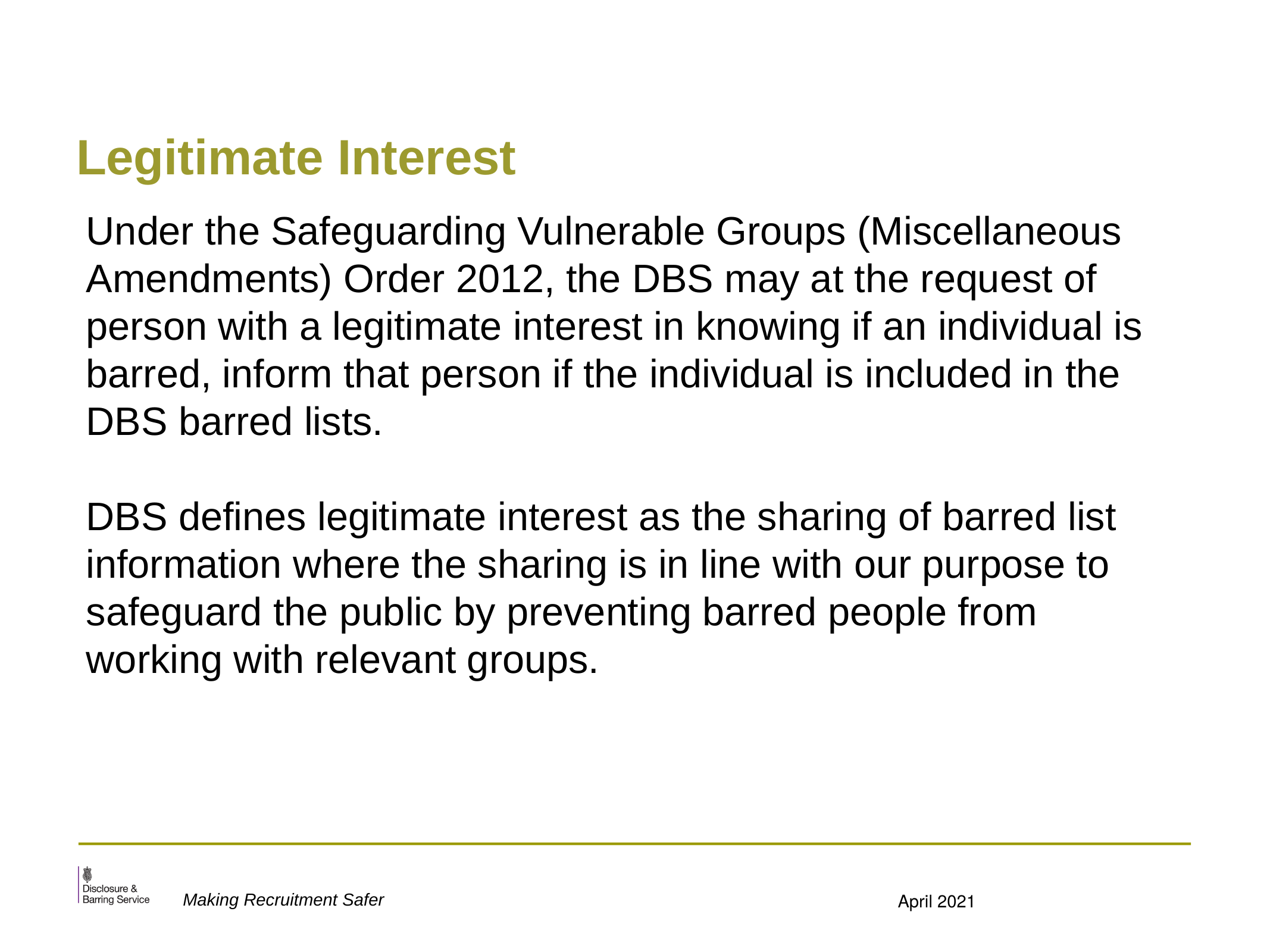

Legitimate Interest
Under the Safeguarding Vulnerable Groups (Miscellaneous Amendments) Order 2012, the DBS may at the request of person with a legitimate interest in knowing if an individual is barred, inform that person if the individual is included in the DBS barred lists.

DBS defines legitimate interest as the sharing of barred list information where the sharing is in line with our purpose to safeguard the public by preventing barred people from working with relevant groups.

April 2021